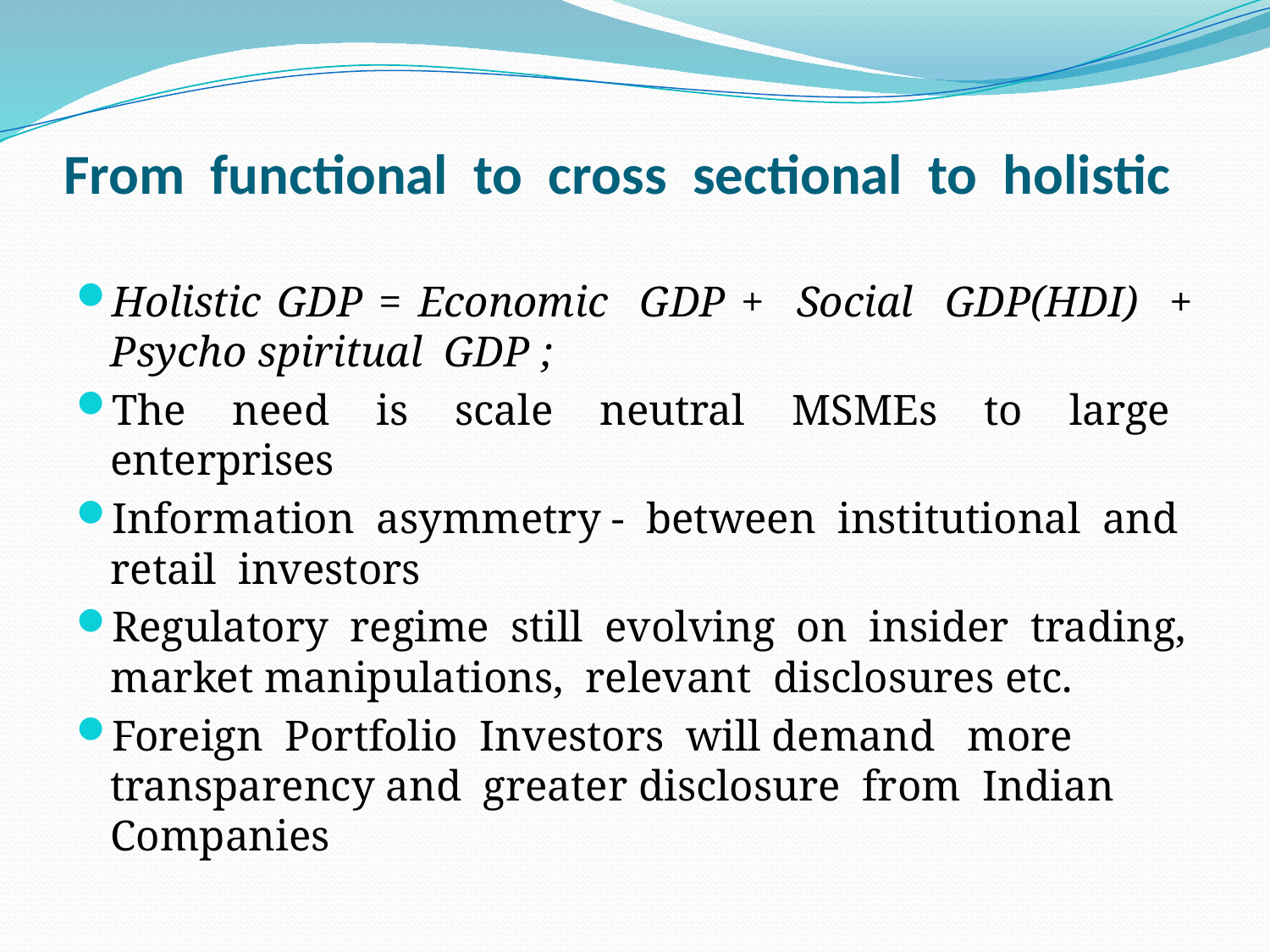

# From  functional  to  cross  sectional  to  holistic
Holistic GDP = Economic  GDP +  Social  GDP(HDI)  + Psycho spiritual  GDP ;
The  need  is  scale  neutral  MSMEs  to  large  enterprises
Information  asymmetry -  between  institutional  and  retail  investors
Regulatory  regime  still  evolving  on  insider  trading, market manipulations,  relevant  disclosures etc.
Foreign  Portfolio  Investors  will demand   more  transparency and  greater disclosure  from  Indian  Companies